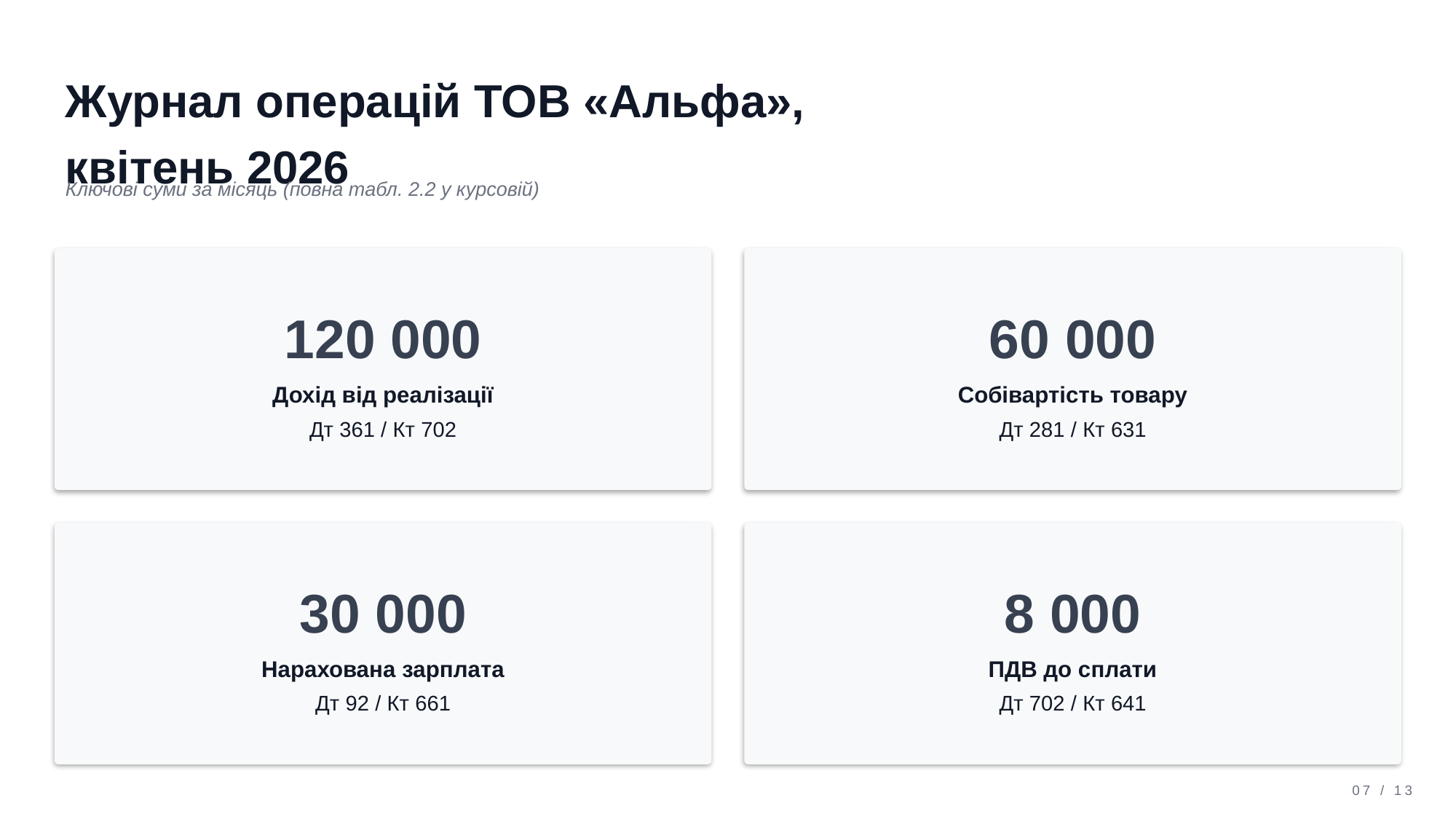

Журнал операцій ТОВ «Альфа», квітень 2026
Ключові суми за місяць (повна табл. 2.2 у курсовій)

120 000
60 000
Дохід від реалізації
Собівартість товару
Дт 361 / Кт 702
Дт 281 / Кт 631

30 000
8 000
Нарахована зарплата
ПДВ до сплати
Дт 92 / Кт 661
Дт 702 / Кт 641
07 / 13